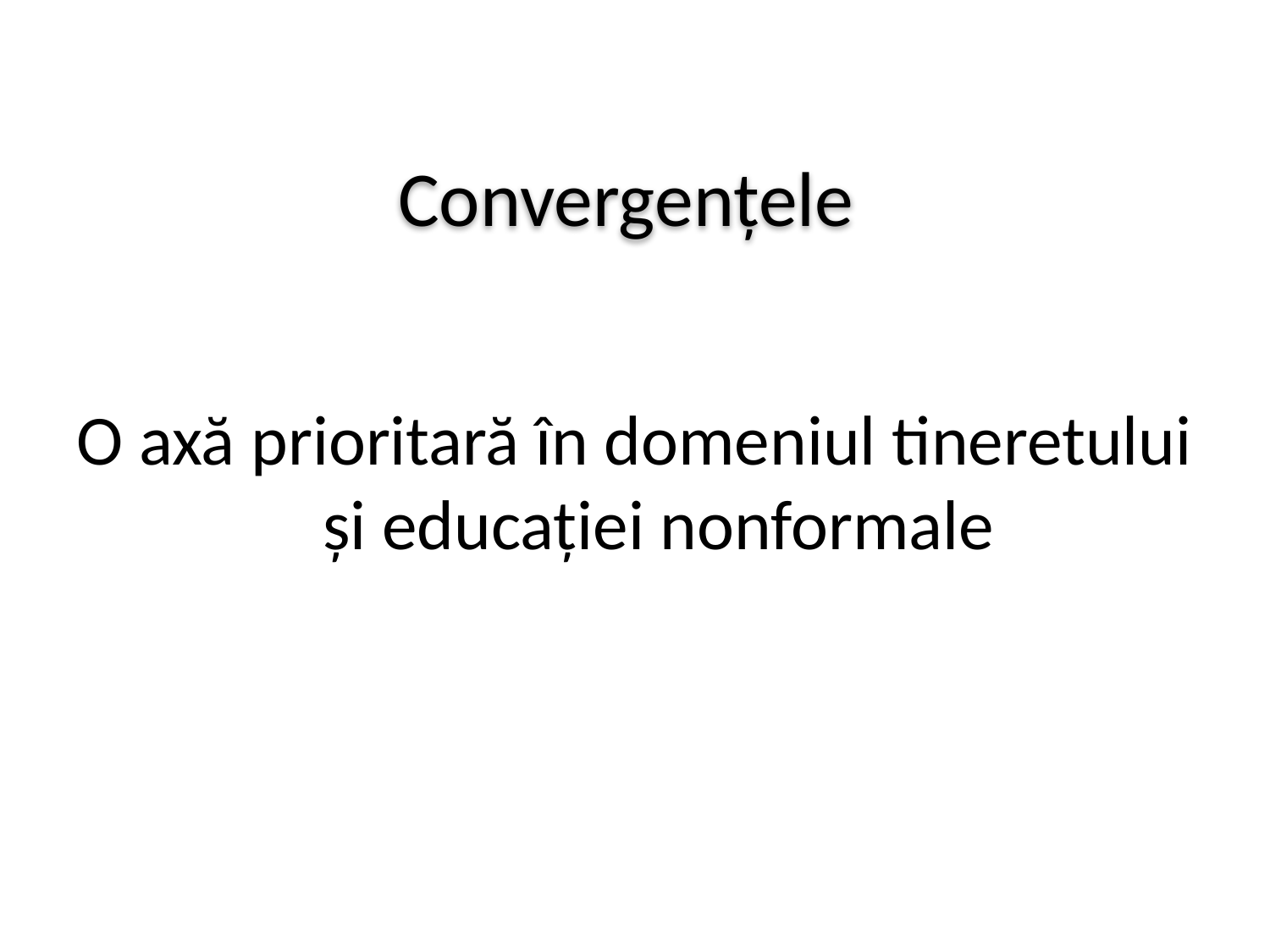

Convergențele

O axă prioritară în domeniul tineretului și educației nonformale